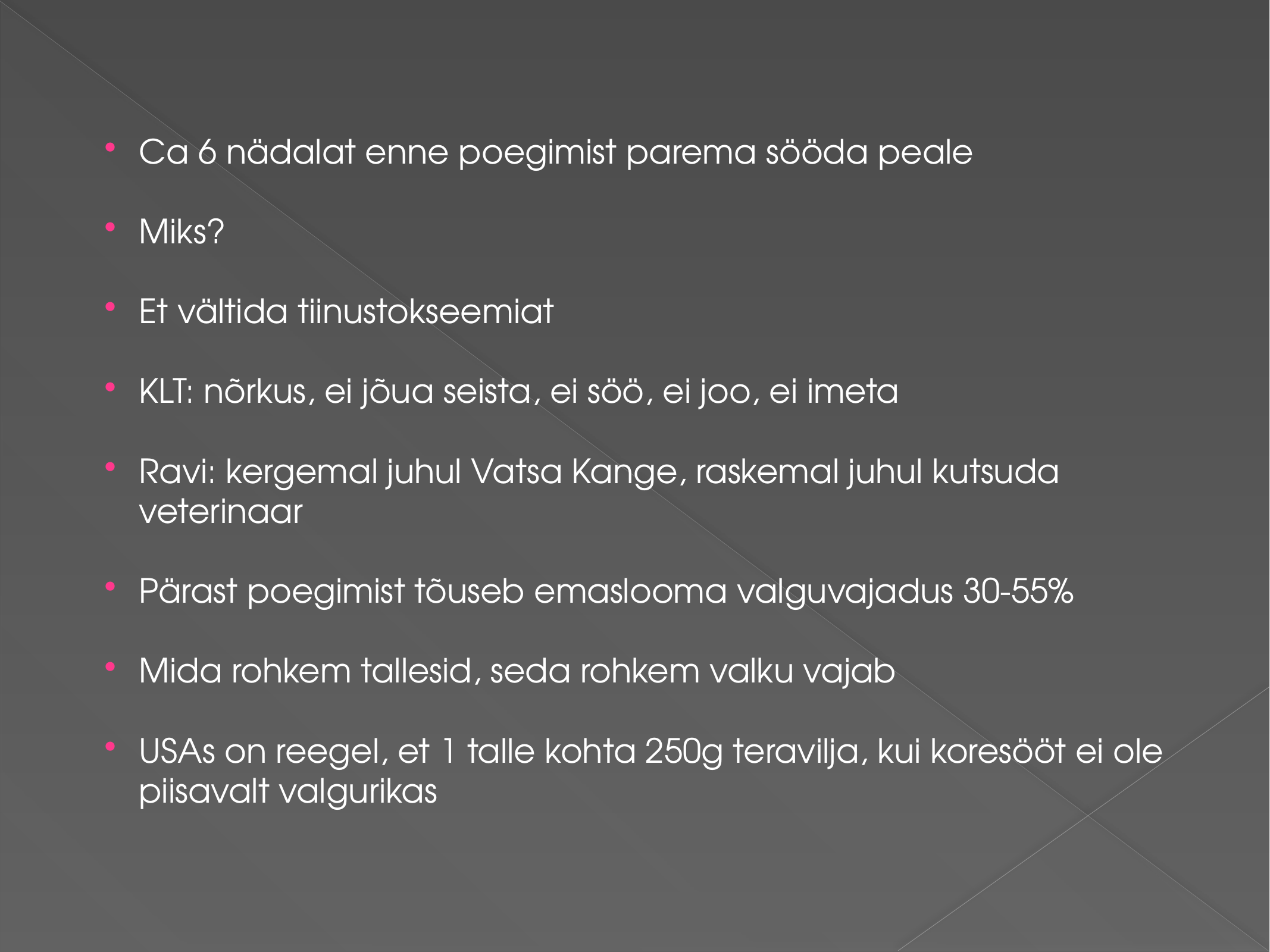

Ca 6 nädalat enne poegimist parema sööda peale
Miks?
Et vältida tiinustokseemiat
KLT: nõrkus, ei jõua seista, ei söö, ei joo, ei imeta
Ravi: kergemal juhul Vatsa Kange, raskemal juhul kutsuda veterinaar
Pärast poegimist tõuseb emaslooma valguvajadus 30-55%
Mida rohkem tallesid, seda rohkem valku vajab
USAs on reegel, et 1 talle kohta 250g teravilja, kui koresööt ei ole piisavalt valgurikas